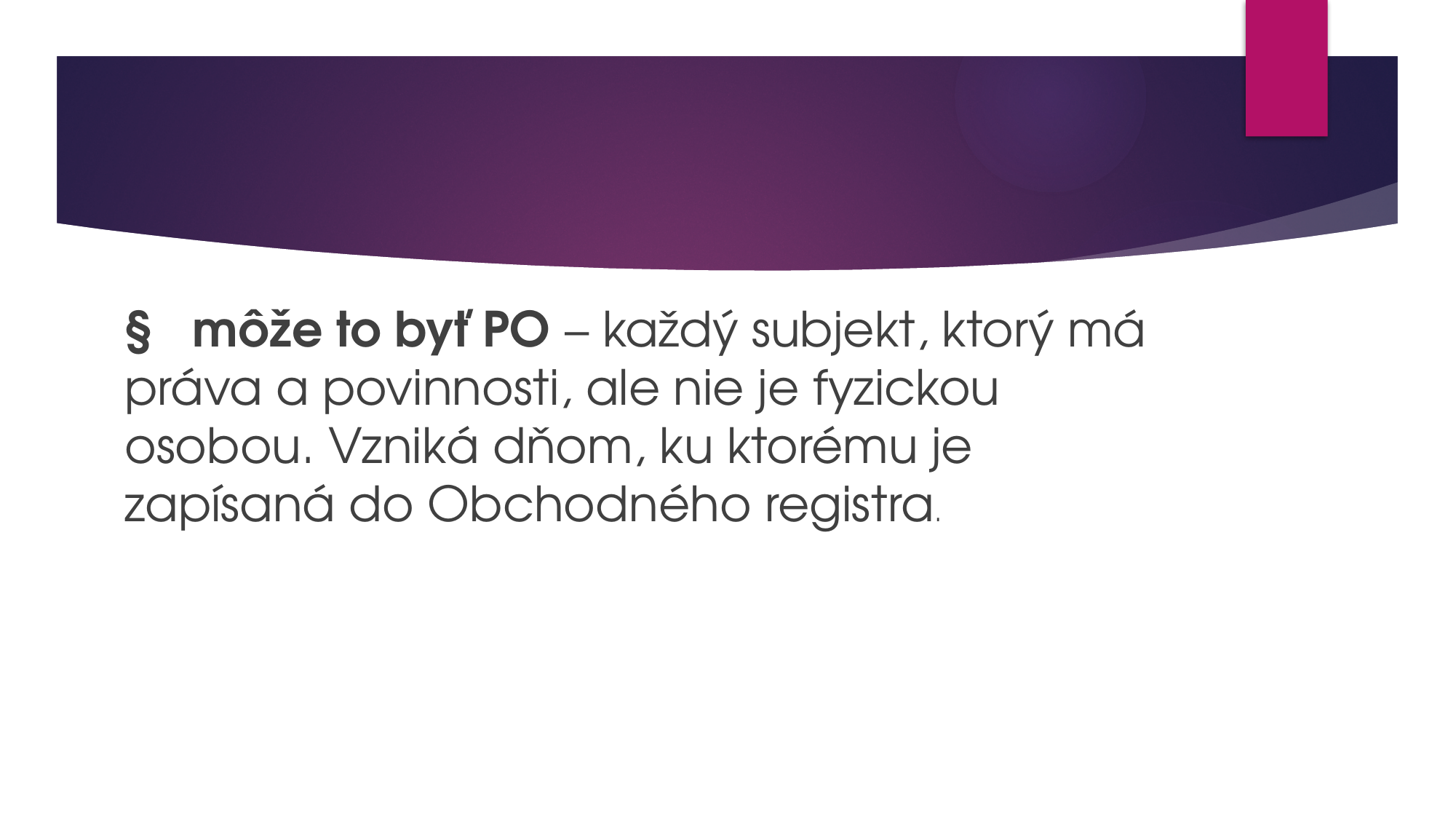

§   môže to byť PO – každý subjekt, ktorý má práva a povinnosti, ale nie je fyzickou osobou. Vzniká dňom, ku ktorému je zapísaná do Obchodného registra.